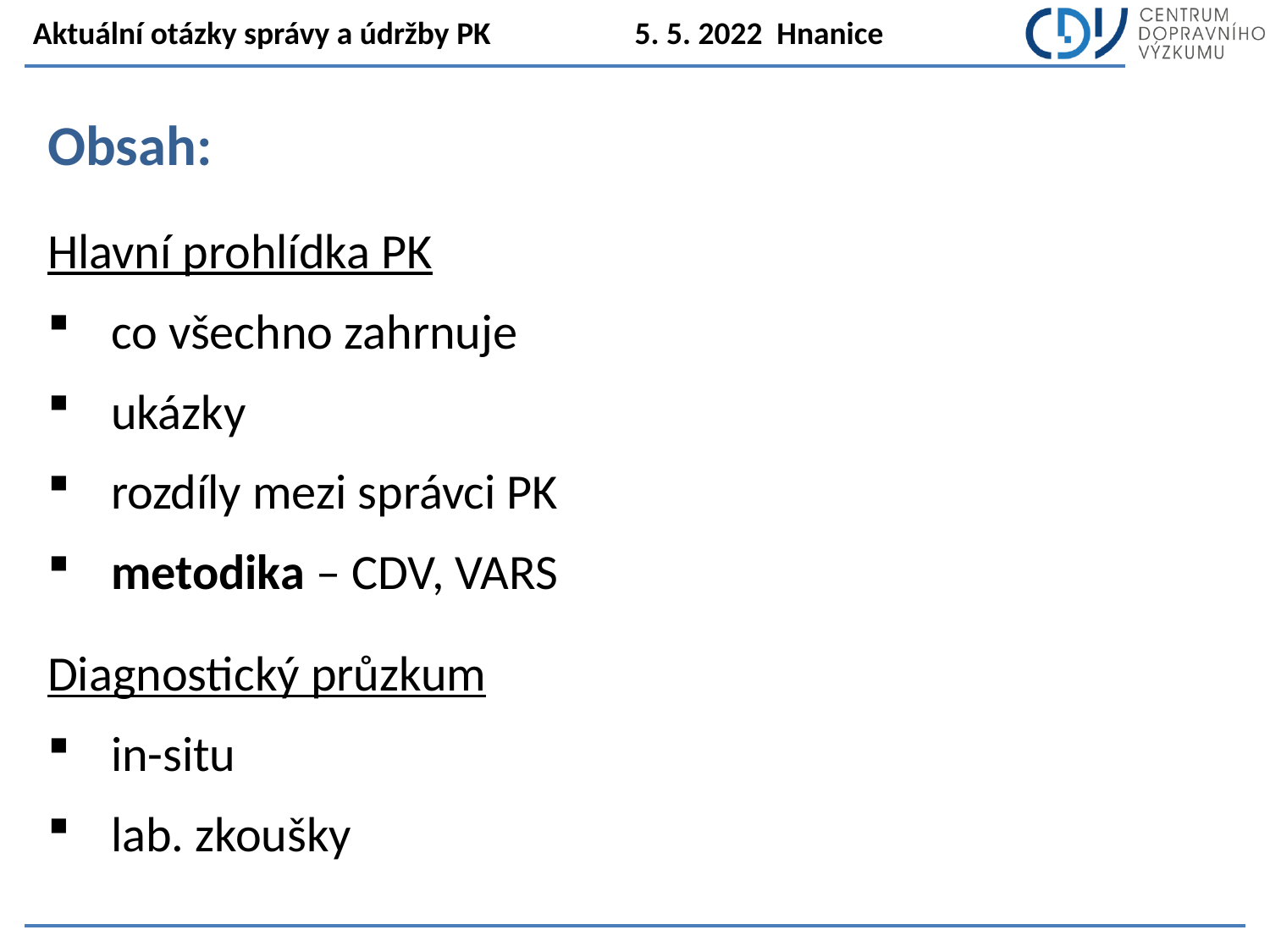

Obsah:

Hlavní prohlídka PK
co všechno zahrnuje
ukázky
rozdíly mezi správci PK
metodika – CDV, VARS

Diagnostický průzkum
in-situ
lab. zkoušky